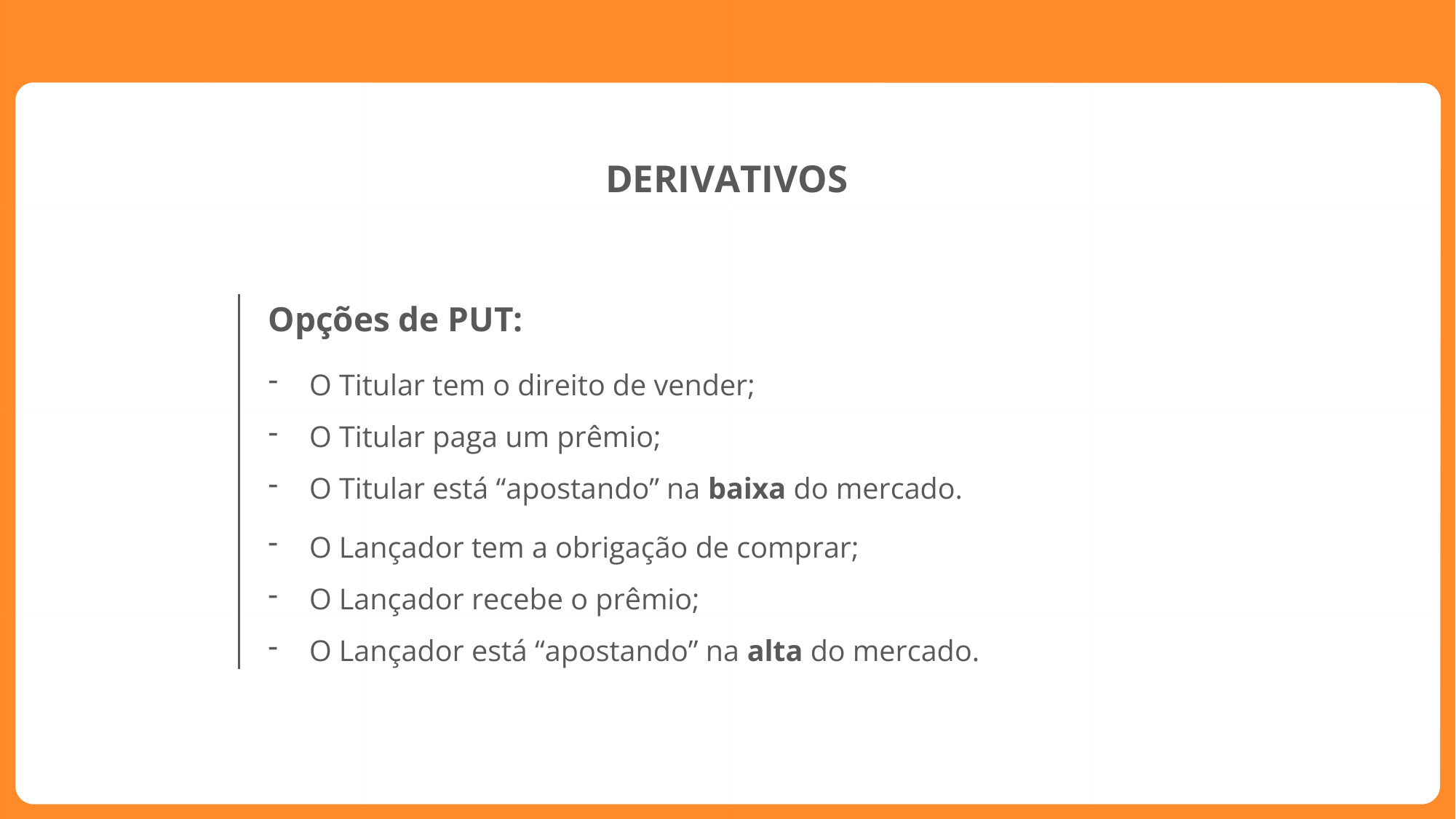

DERIVATIVOS
Opções de PUT:
O Titular tem o direito de vender;
O Titular paga um prêmio;
O Titular está “apostando” na baixa do mercado.
O Lançador tem a obrigação de comprar;
O Lançador recebe o prêmio;
O Lançador está “apostando” na alta do mercado.